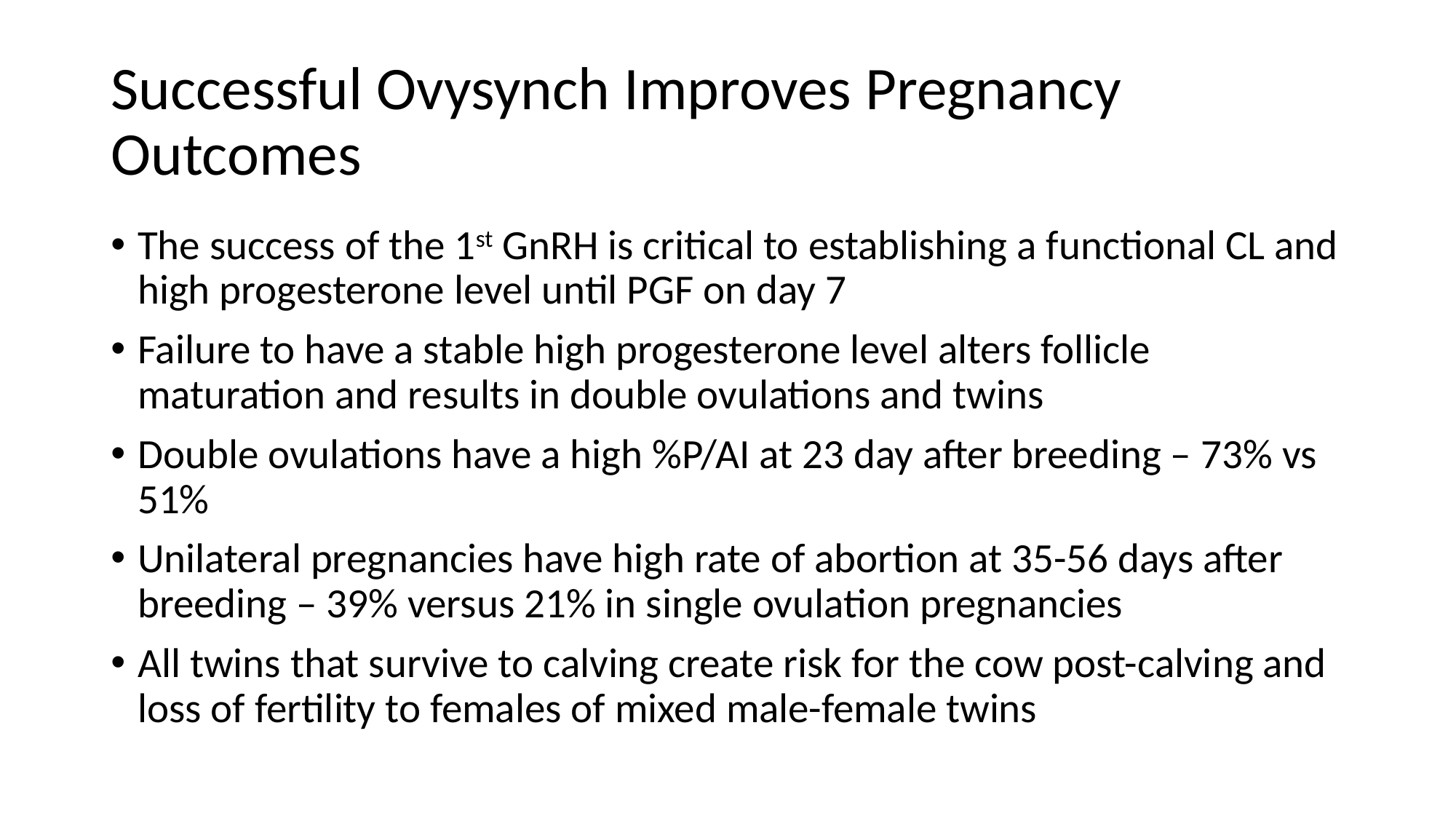

# Successful Ovysynch Improves Pregnancy Outcomes
The success of the 1st GnRH is critical to establishing a functional CL and high progesterone level until PGF on day 7
Failure to have a stable high progesterone level alters follicle maturation and results in double ovulations and twins
Double ovulations have a high %P/AI at 23 day after breeding – 73% vs 51%
Unilateral pregnancies have high rate of abortion at 35-56 days after breeding – 39% versus 21% in single ovulation pregnancies
All twins that survive to calving create risk for the cow post-calving and loss of fertility to females of mixed male-female twins